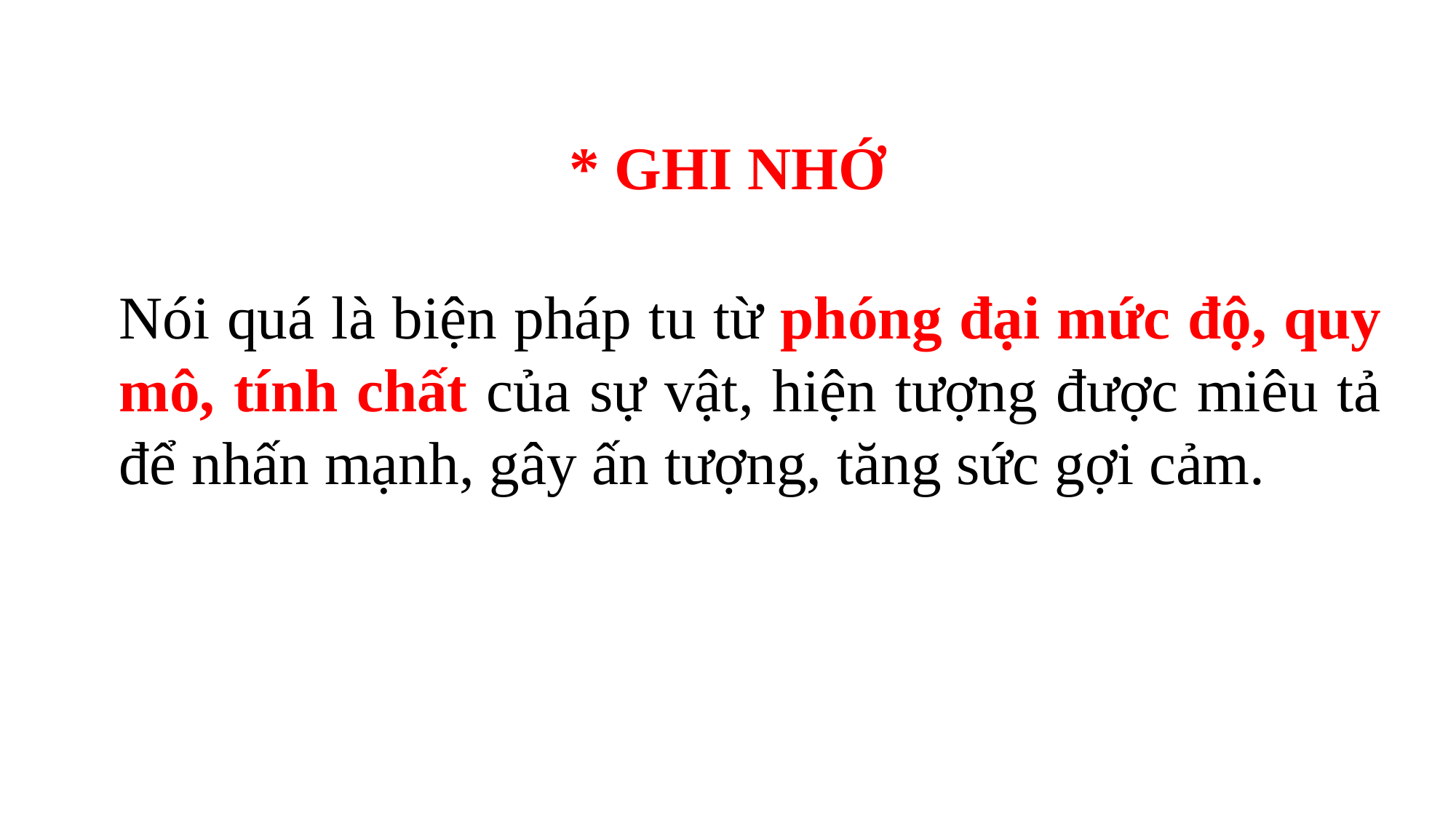

* GHI NHỚ
Nói quá là biện pháp tu từ phóng đại mức độ, quy mô, tính chất của sự vật, hiện tượng được miêu tả để nhấn mạnh, gây ấn tượng, tăng sức gợi cảm.